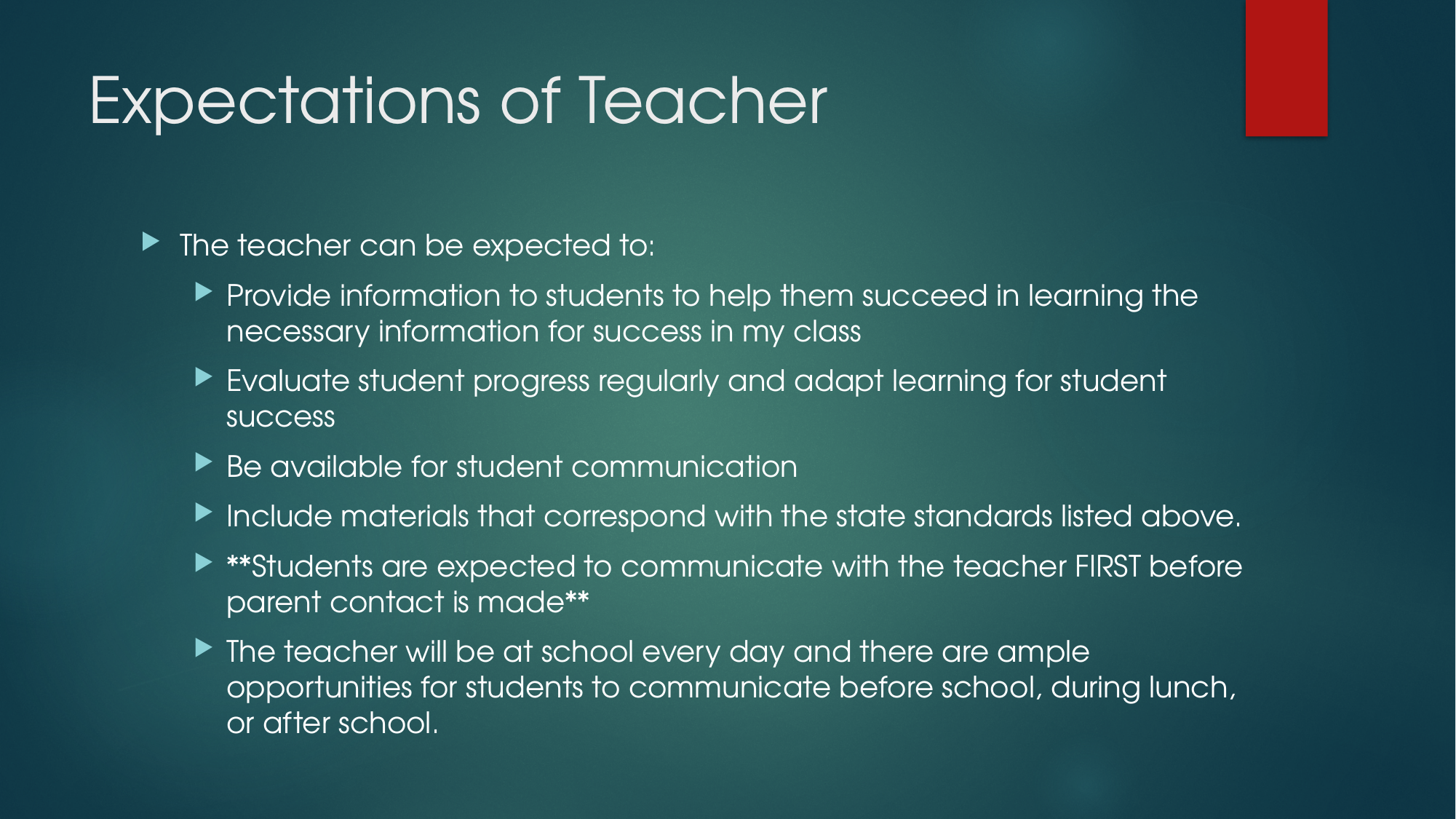

# Expectations of Teacher
The teacher can be expected to:
Provide information to students to help them succeed in learning the necessary information for success in my class
Evaluate student progress regularly and adapt learning for student success
Be available for student communication
Include materials that correspond with the state standards listed above.
**Students are expected to communicate with the teacher FIRST before parent contact is made**
The teacher will be at school every day and there are ample opportunities for students to communicate before school, during lunch, or after school.